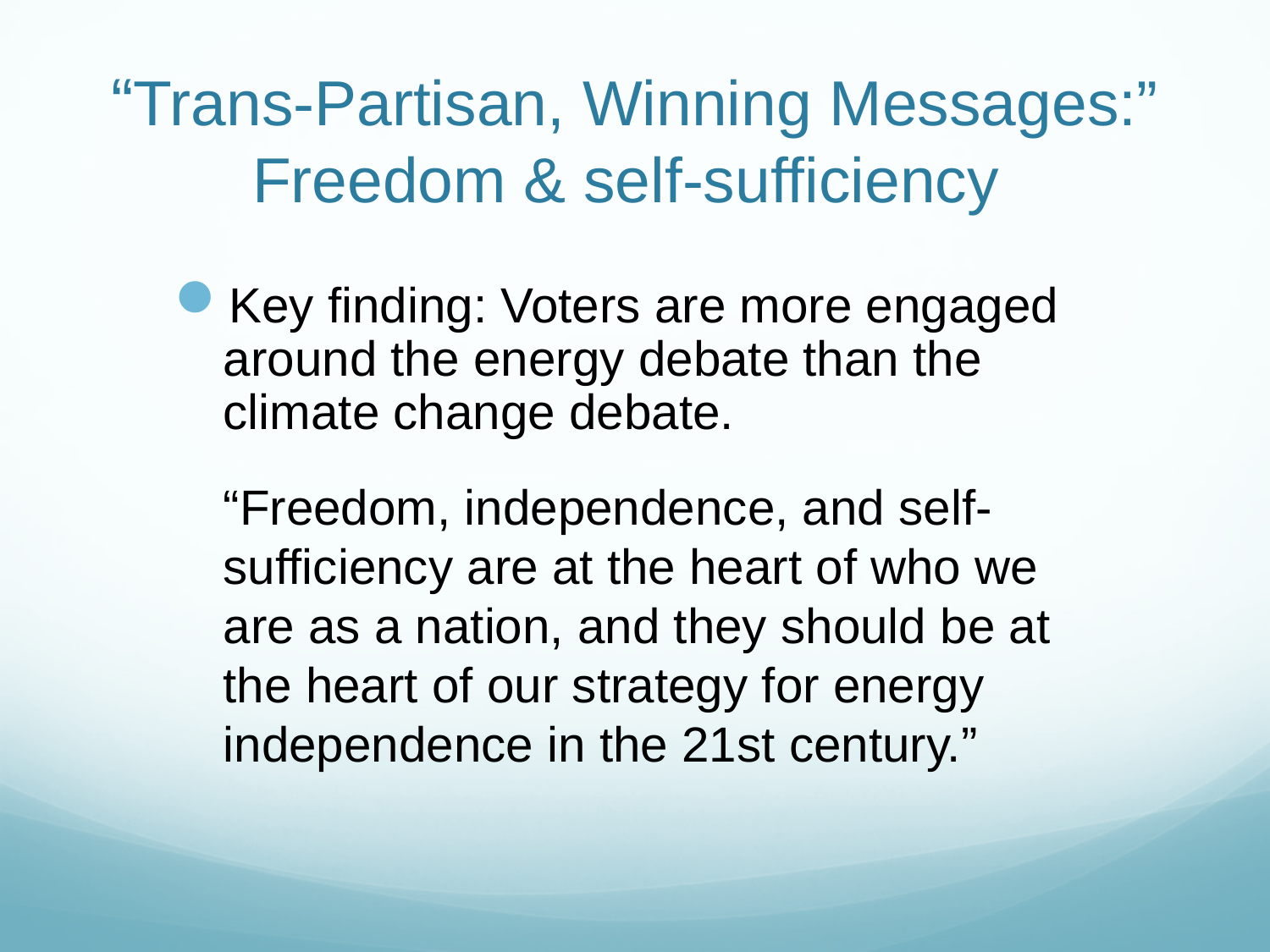

# “Trans-Partisan, Winning Messages:” Freedom & self-sufficiency
Key finding: Voters are more engaged around the energy debate than the climate change debate.
	“Freedom, independence, and self-sufficiency are at the heart of who we are as a nation, and they should be at the heart of our strategy for energy independence in the 21st century.”